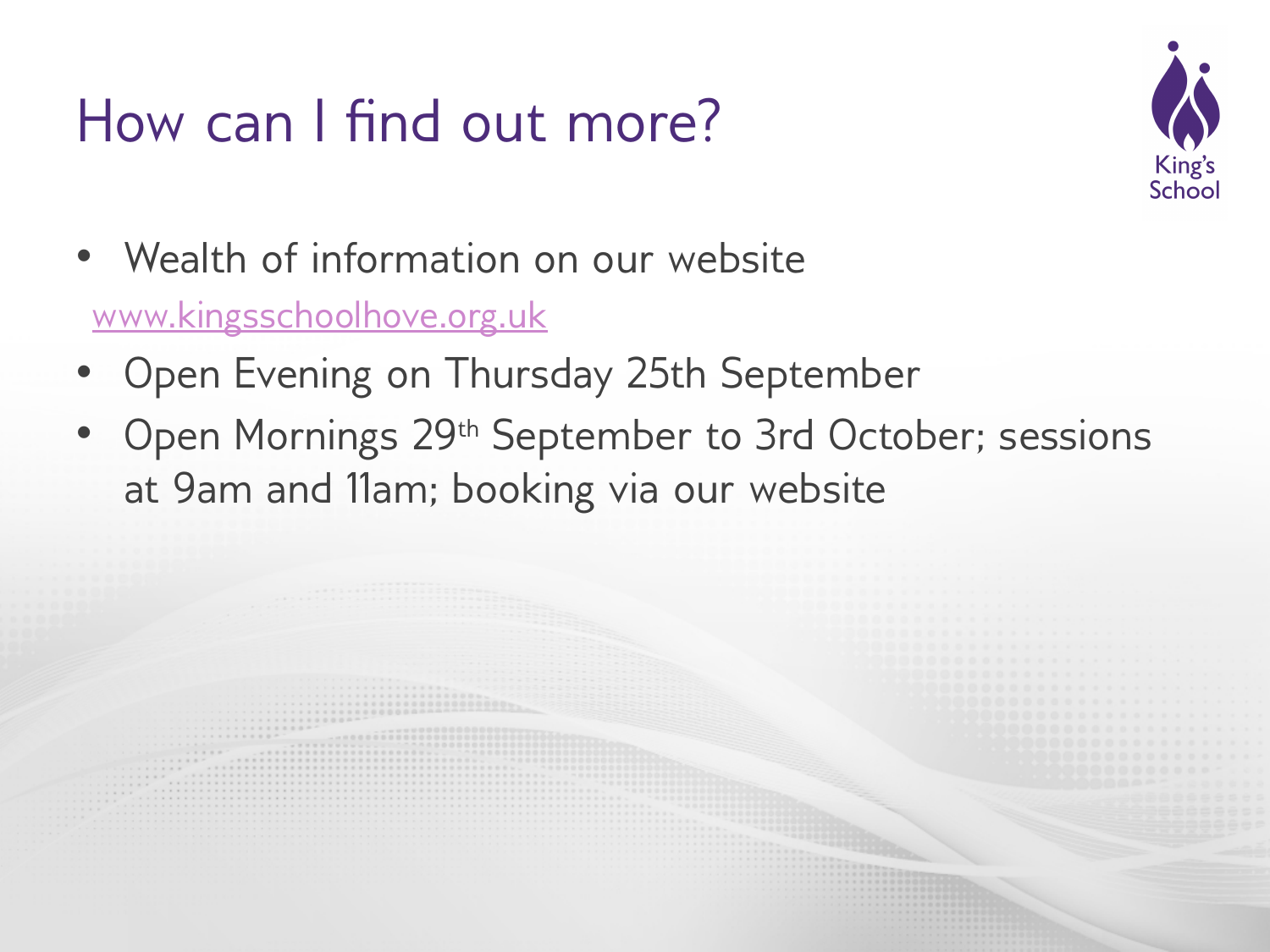

# How can I find out more?
Wealth of information on our website
www.kingsschoolhove.org.uk
Open Evening on Thursday 25th September
Open Mornings 29th September to 3rd October; sessions at 9am and 11am; booking via our website